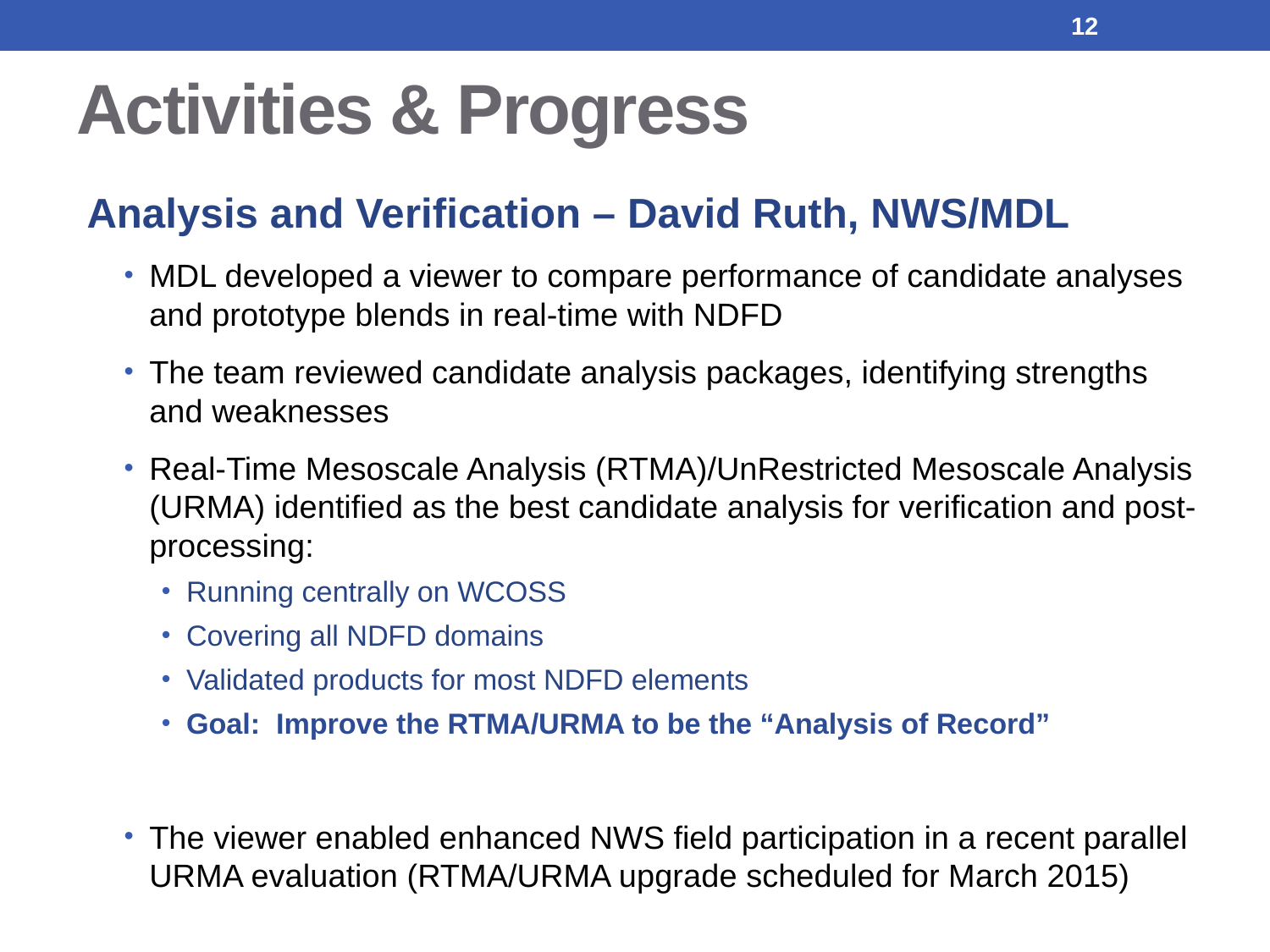

12
# Activities & Progress
Analysis and Verification – David Ruth, NWS/MDL
MDL developed a viewer to compare performance of candidate analyses and prototype blends in real-time with NDFD
The team reviewed candidate analysis packages, identifying strengths and weaknesses
Real-Time Mesoscale Analysis (RTMA)/UnRestricted Mesoscale Analysis (URMA) identified as the best candidate analysis for verification and post-processing:
Running centrally on WCOSS
Covering all NDFD domains
Validated products for most NDFD elements
Goal:  Improve the RTMA/URMA to be the “Analysis of Record”

The viewer enabled enhanced NWS field participation in a recent parallel URMA evaluation (RTMA/URMA upgrade scheduled for March 2015)